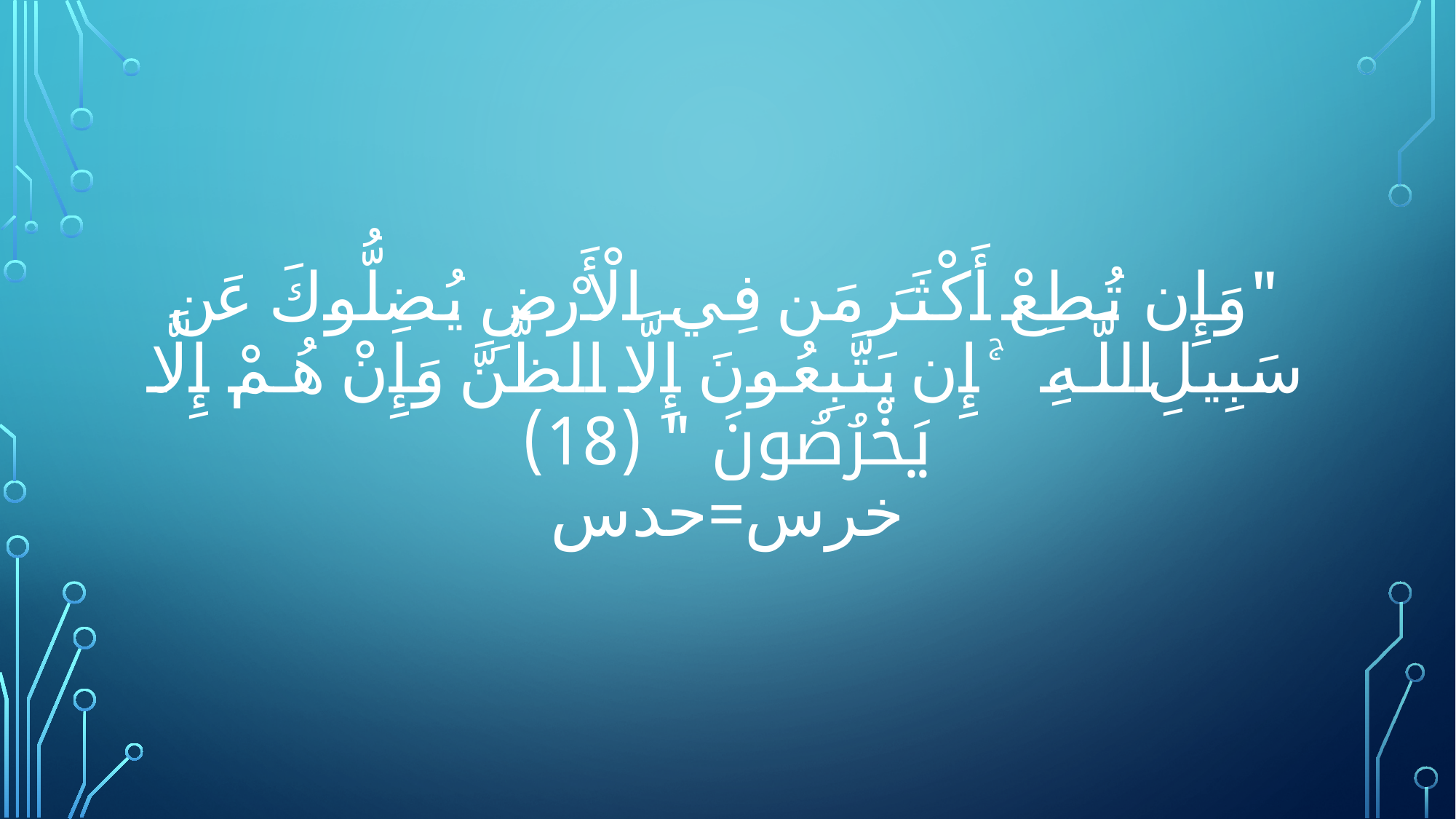

# "وَإِن تُطِعْ أَكْثَرَ‌ مَن فِي الْأَرْ‌ضِ يُضِلُّوكَ عَن سَبِيلِ اللَّـهِ ۚ إِن يَتَّبِعُونَ إِلَّا الظَّنَّ وَإِنْ هُمْ إِلَّا يَخْرُ‌صُونَ " (18) خرس=حدس